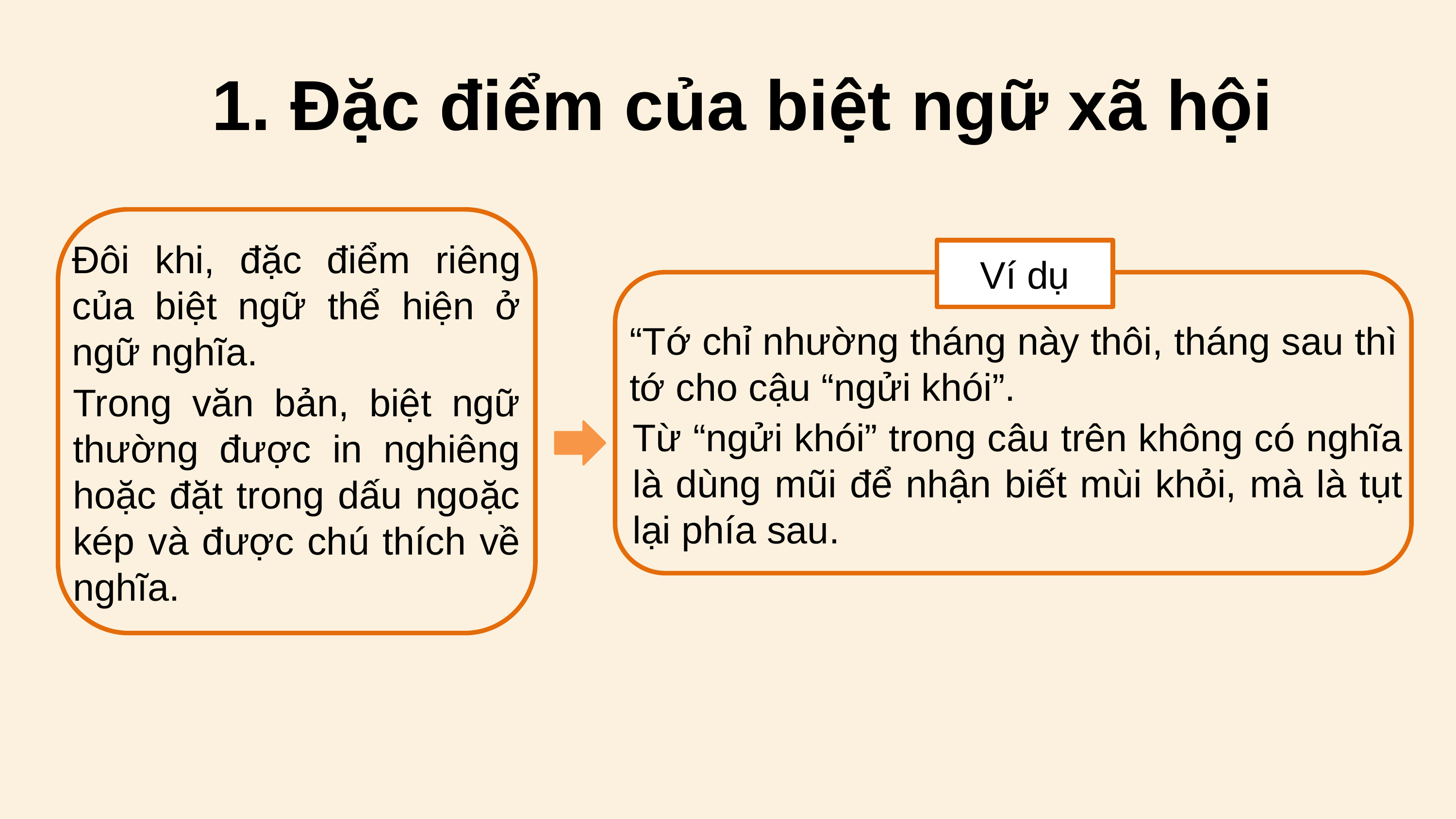

1. Đặc điểm của biệt ngữ xã hội

Đôi khi, đặc điểm riêng của biệt ngữ thể hiện ở ngữ nghĩa.

Ví dụ

“Tớ chỉ nhường tháng này thôi, tháng sau thì tớ cho cậu “ngửi khói”.
Trong văn bản, biệt ngữ thường được in nghiêng hoặc đặt trong dấu ngoặc kép và được chú thích về nghĩa.
Từ “ngửi khói” trong câu trên không có nghĩa là dùng mũi để nhận biết mùi khỏi, mà là tụt lại phía sau.